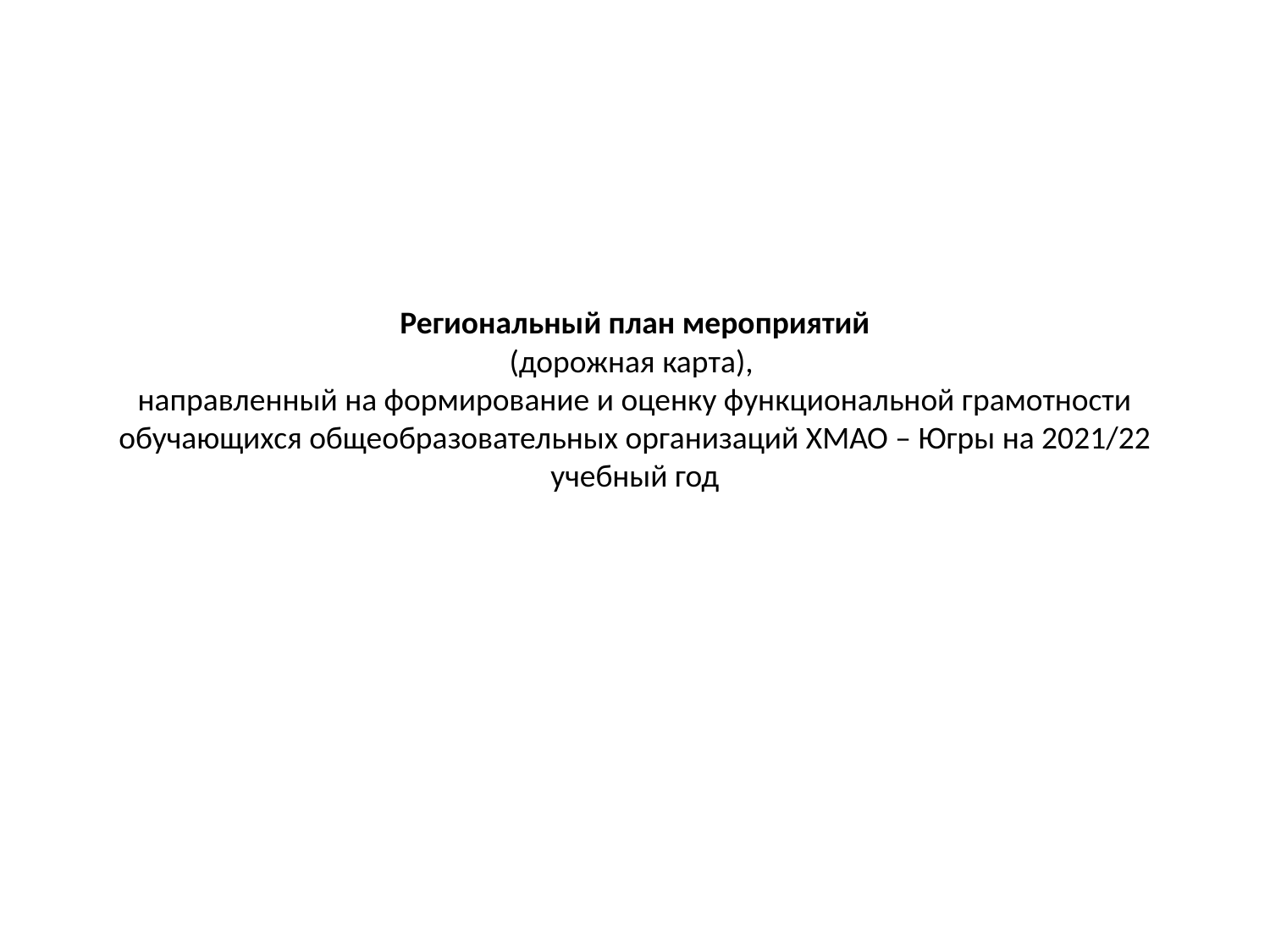

# Региональный план мероприятий (дорожная карта), направленный на формирование и оценку функциональной грамотности обучающихся общеобразовательных организаций ХМАО – Югры на 2021/22 учебный год